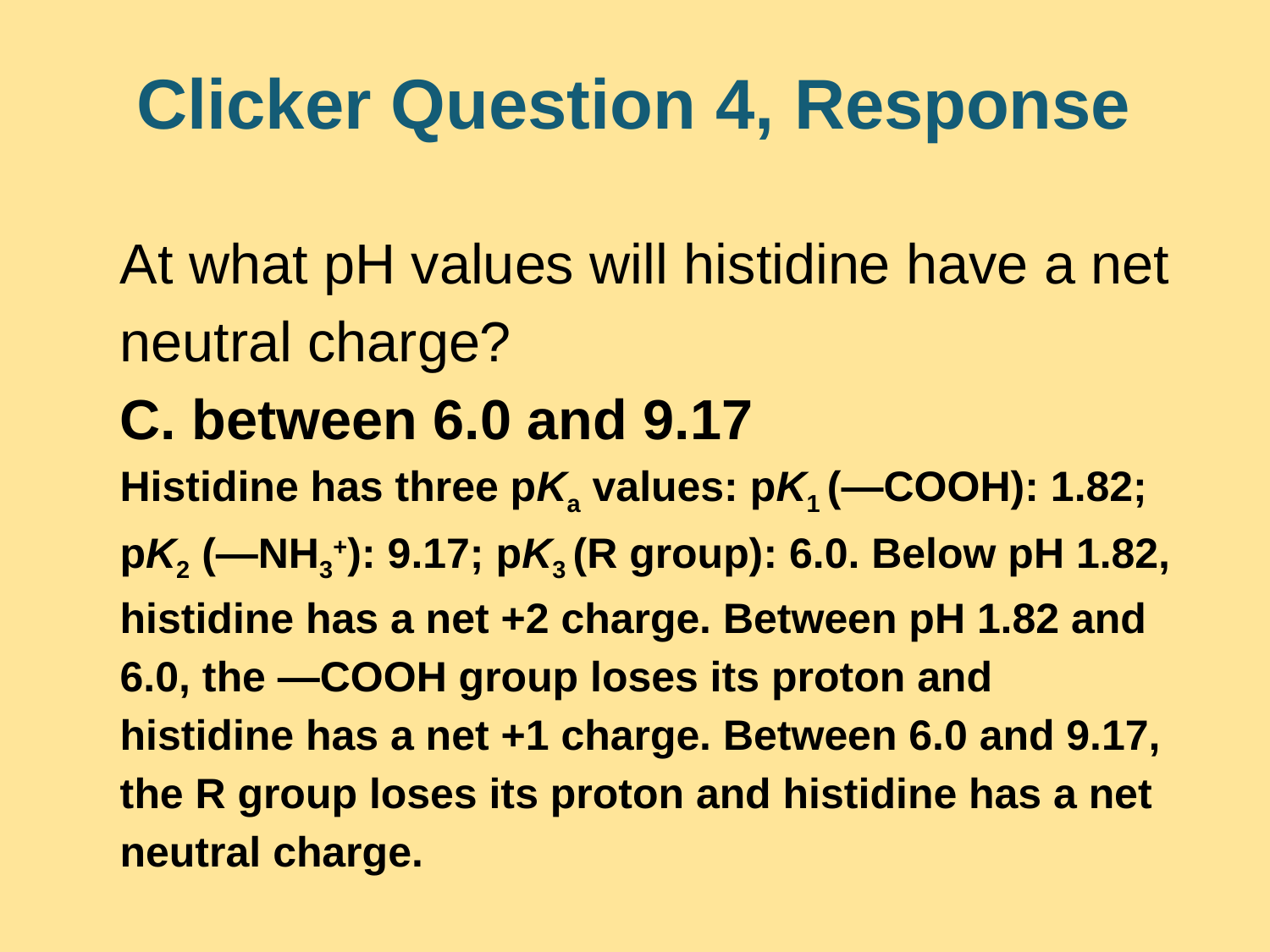

# Clicker Question 4, Response
At what pH values will histidine have a net neutral charge?
C. between 6.0 and 9.17
Histidine has three pKa values: pK1 (—COOH): 1.82; pK2 (—NH3+): 9.17; pK3 (R group): 6.0. Below pH 1.82, histidine has a net +2 charge. Between pH 1.82 and 6.0, the —COOH group loses its proton and histidine has a net +1 charge. Between 6.0 and 9.17, the R group loses its proton and histidine has a net neutral charge.